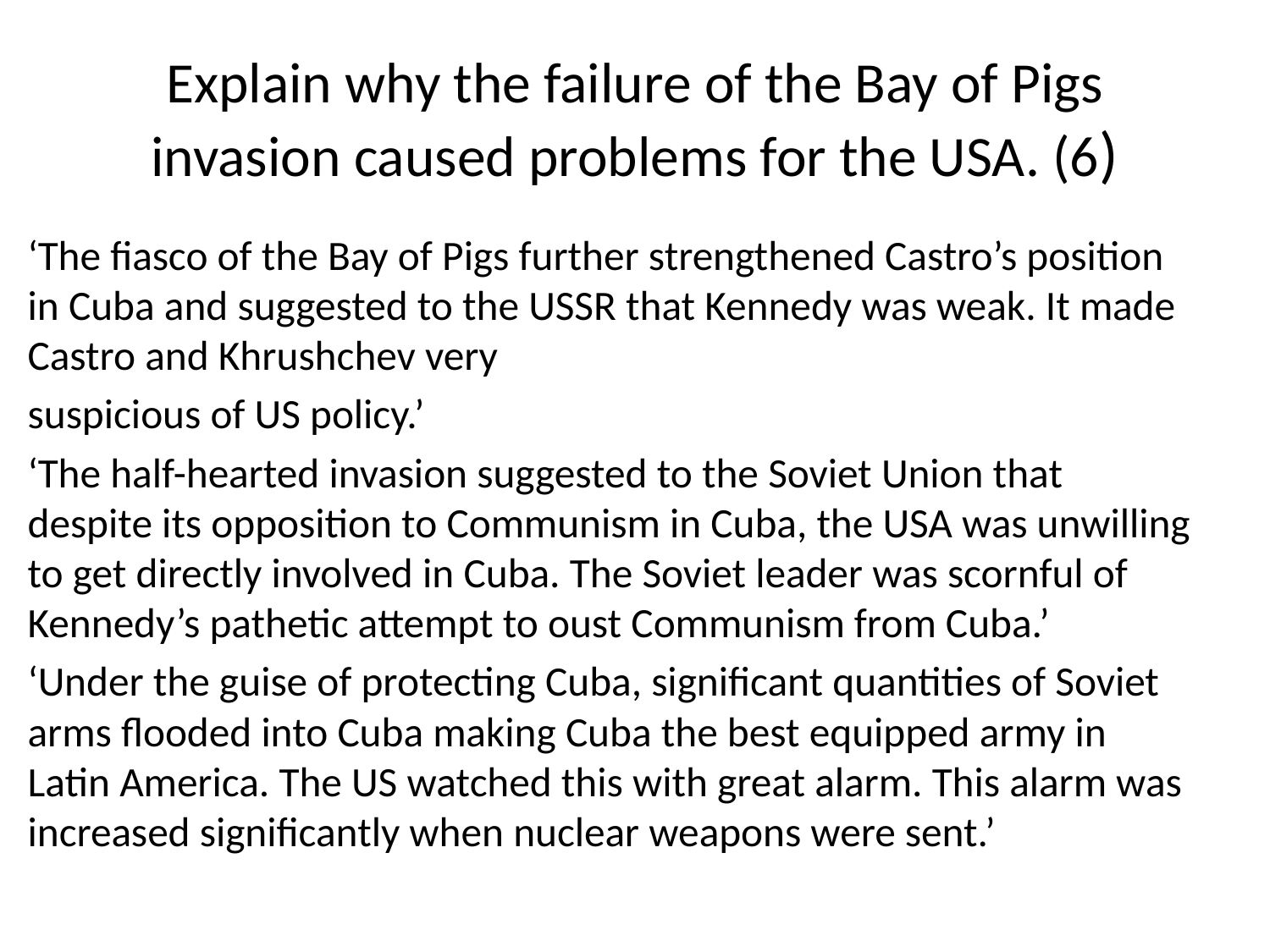

# Explain why the failure of the Bay of Pigs invasion caused problems for the USA. (6)
‘The fiasco of the Bay of Pigs further strengthened Castro’s position in Cuba and suggested to the USSR that Kennedy was weak. It made Castro and Khrushchev very
suspicious of US policy.’
‘The half-hearted invasion suggested to the Soviet Union that despite its opposition to Communism in Cuba, the USA was unwilling to get directly involved in Cuba. The Soviet leader was scornful of Kennedy’s pathetic attempt to oust Communism from Cuba.’
‘Under the guise of protecting Cuba, significant quantities of Soviet arms flooded into Cuba making Cuba the best equipped army in Latin America. The US watched this with great alarm. This alarm was increased significantly when nuclear weapons were sent.’